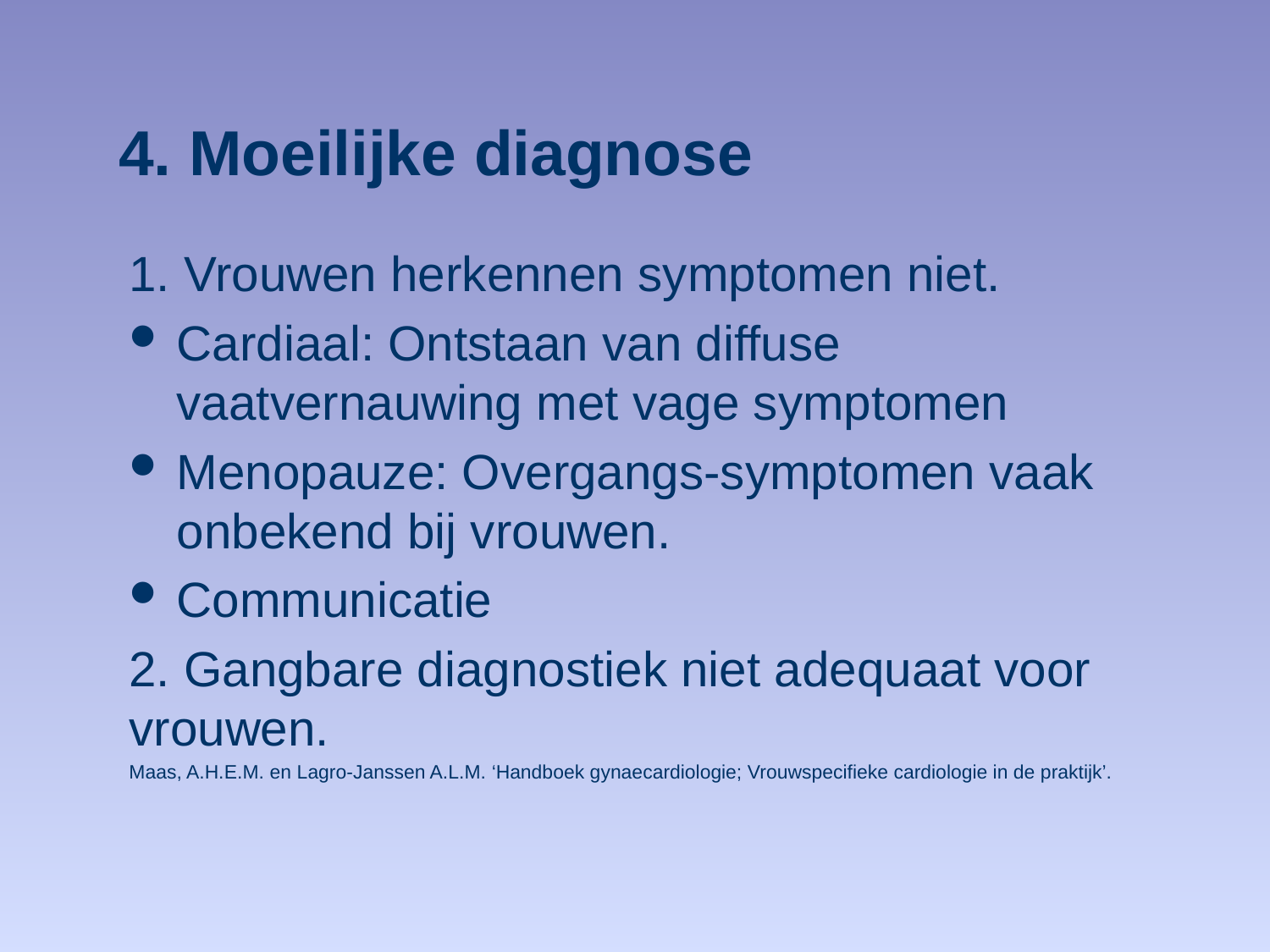

# 4. Moeilijke diagnose
1. Vrouwen herkennen symptomen niet.
Cardiaal: Ontstaan van diffuse vaatvernauwing met vage symptomen
Menopauze: Overgangs-symptomen vaak onbekend bij vrouwen.
Communicatie
2. Gangbare diagnostiek niet adequaat voor vrouwen.
Maas, A.H.E.M. en Lagro-Janssen A.L.M. ‘Handboek gynaecardiologie; Vrouwspecifieke cardiologie in de praktijk’.